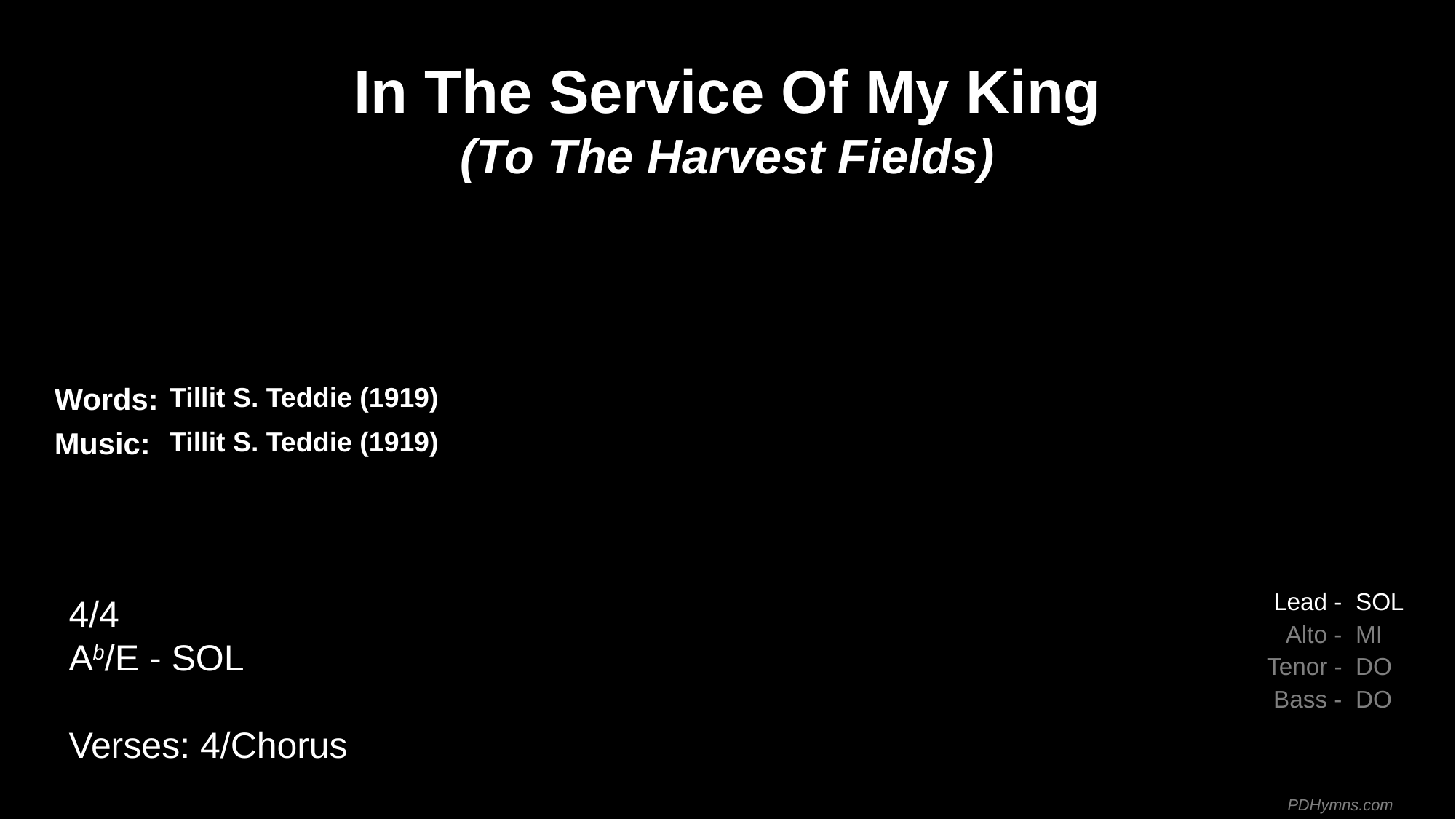

In The Service Of My King
(To The Harvest Fields)

| Words: | Tillit S. Teddie (1919) |
| --- | --- |
| Music: | Tillit S. Teddie (1919) |
|  |  |
|  |  |
4/4
Ab/E - SOL

Verses: 4/Chorus
| Lead - | SOL |
| --- | --- |
| Alto - | MI |
| Tenor - | DO |
| Bass - | DO |
PDHymns.com